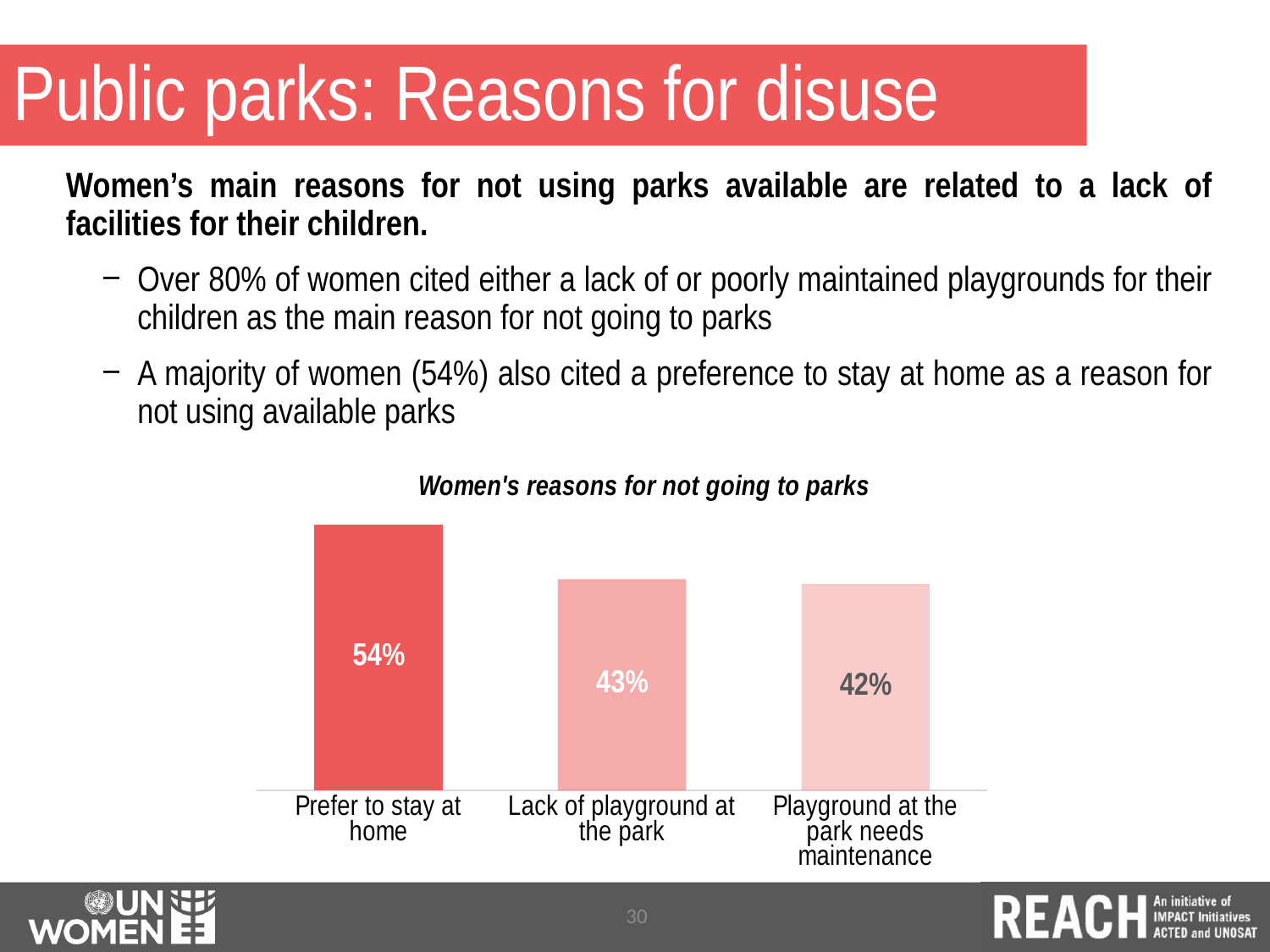

# Public parks: Reasons for disuse
Women’s main reasons for not using parks available are related to a lack of facilities for their children.
Over 80% of women cited either a lack of or poorly maintained playgrounds for their children as the main reason for not going to parks
A majority of women (54%) also cited a preference to stay at home as a reason for not using available parks

### Chart: Women's reasons for not going to parks

| Category |  |
|---|---|
| Prefer to stay at home | 0.54 |
| Lack of playground at the park | 0.43 |
| Playground at the park needs maintenance | 0.42 |
30